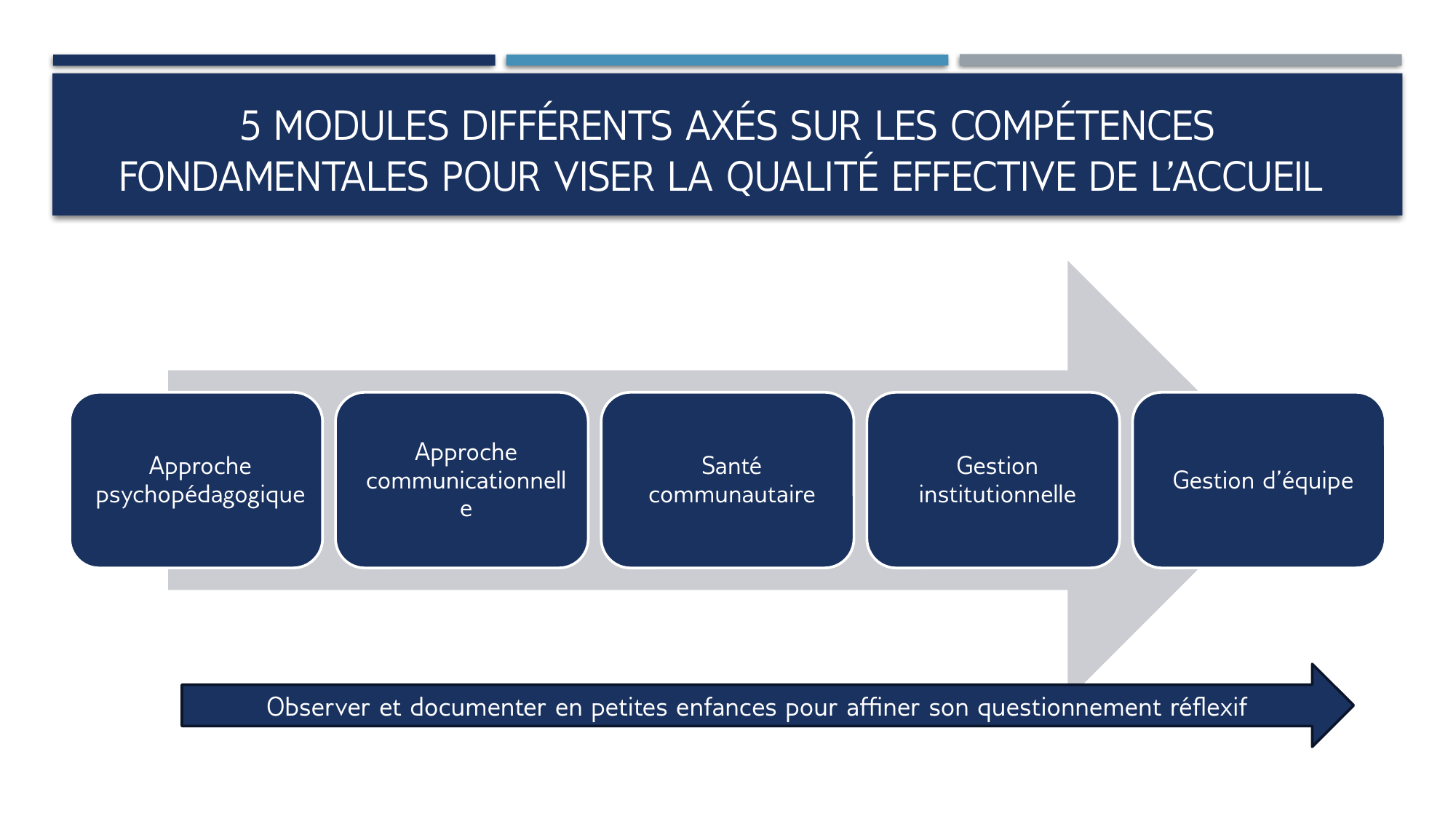

# 5 modules différents axés sur les compétences fondamentales pour viser la qualité effective de l’accueil
Approche psychopédagogique
Approche communicationnelle
Santé communautaire
Gestion institutionnelle
Gestion d’équipe
Observer et documenter en petites enfances pour affiner son questionnement réflexif